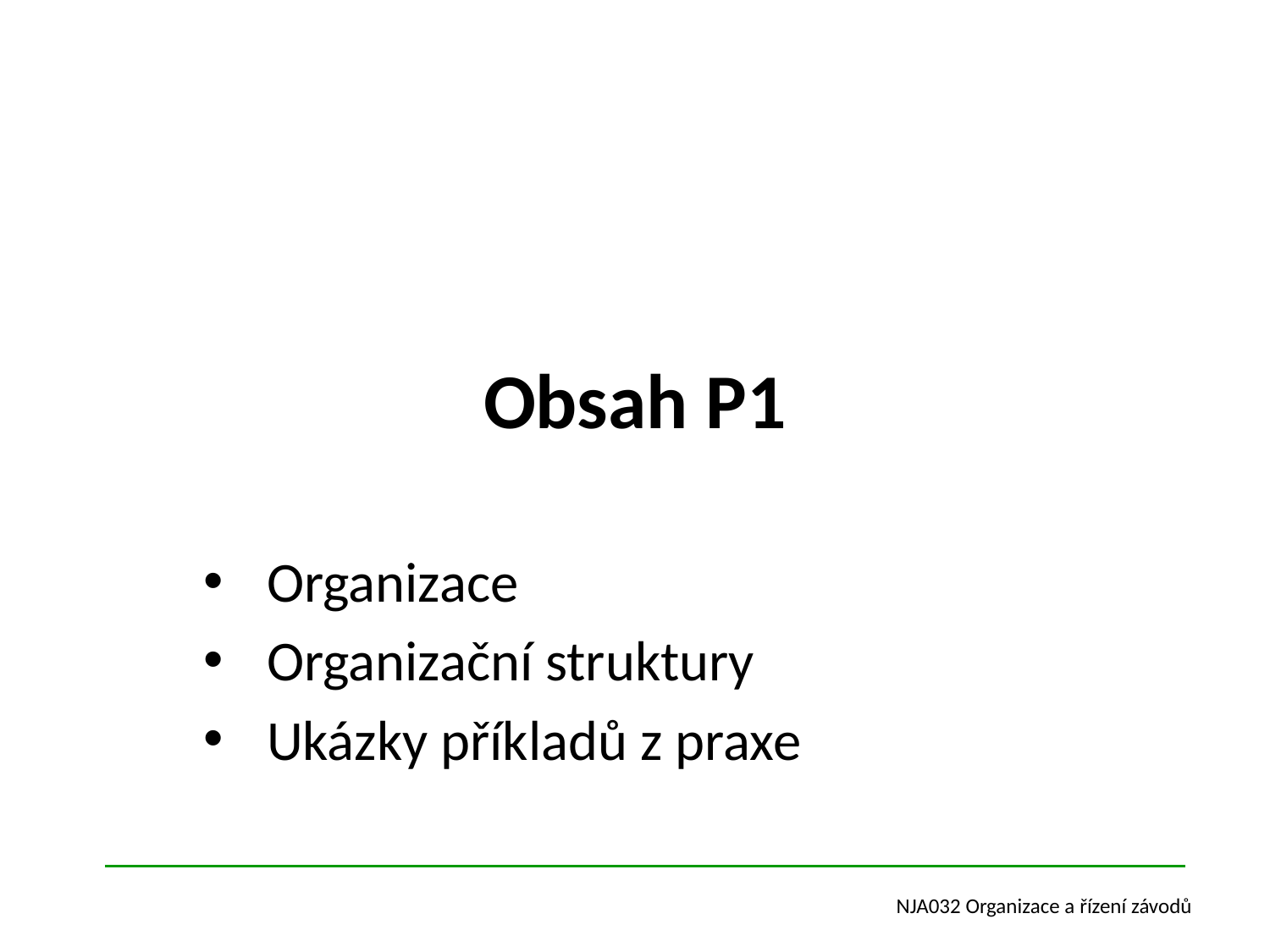

# Obsah P1
Organizace
Organizační struktury
Ukázky příkladů z praxe
NJA032 Organizace a řízení závodů